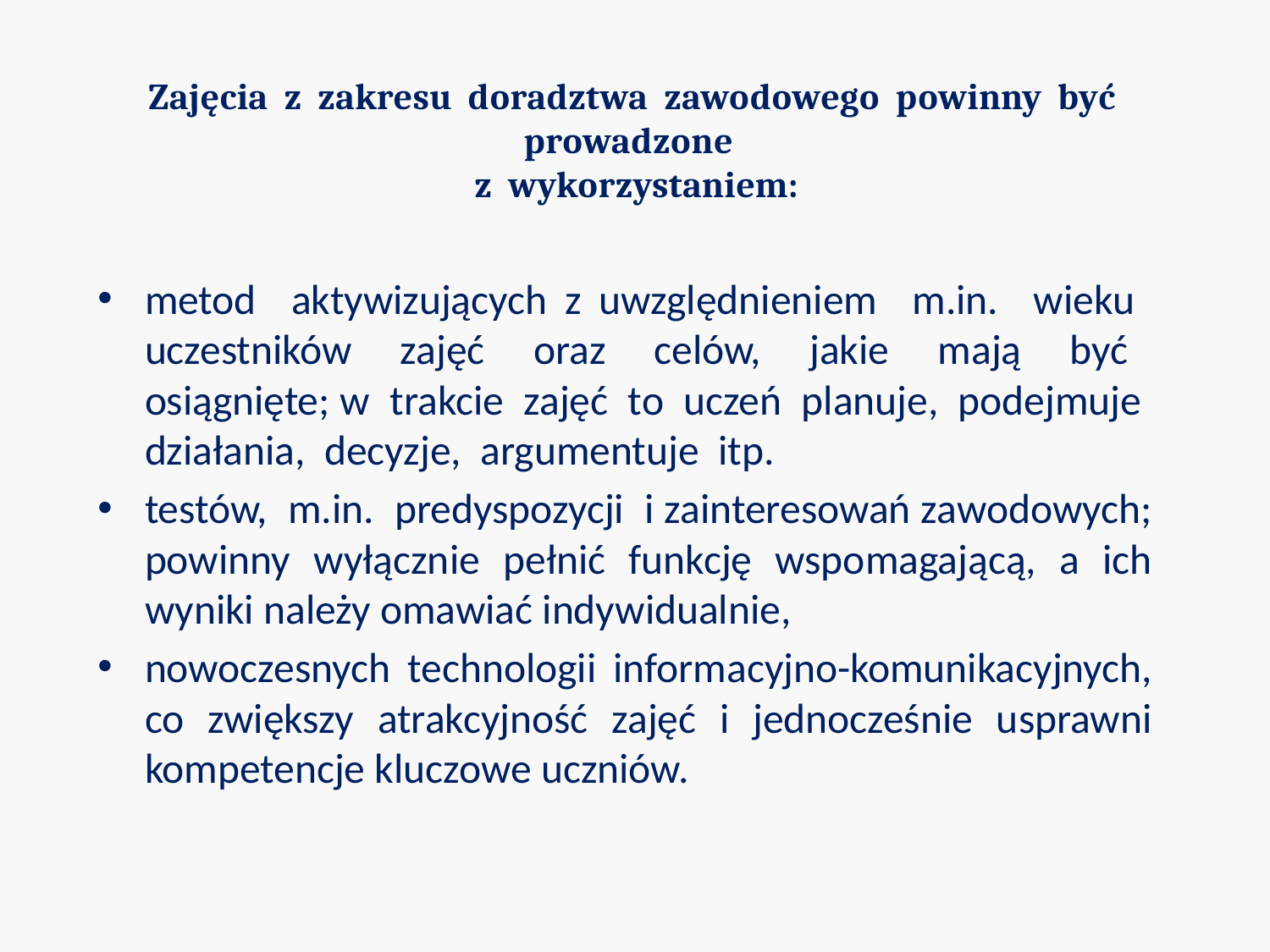

# Zajęcia  z  zakresu  doradztwa  zawodowego  powinny  być  prowadzone z  wykorzystaniem:
metod  aktywizujących z uwzględnieniem  m.in.  wieku  uczestników  zajęć  oraz  celów,  jakie  mają  być  osiągnięte; w  trakcie  zajęć  to  uczeń  planuje,  podejmuje  działania,  decyzje,  argumentuje  itp.
testów,  m.in.  predyspozycji  i zainteresowań zawodowych; powinny wyłącznie pełnić funkcję wspomagającą, a ich wyniki należy omawiać indywidualnie,
nowoczesnych technologii informacyjno-komunikacyjnych, co zwiększy atrakcyjność zajęć i jednocześnie usprawni kompetencje kluczowe uczniów.